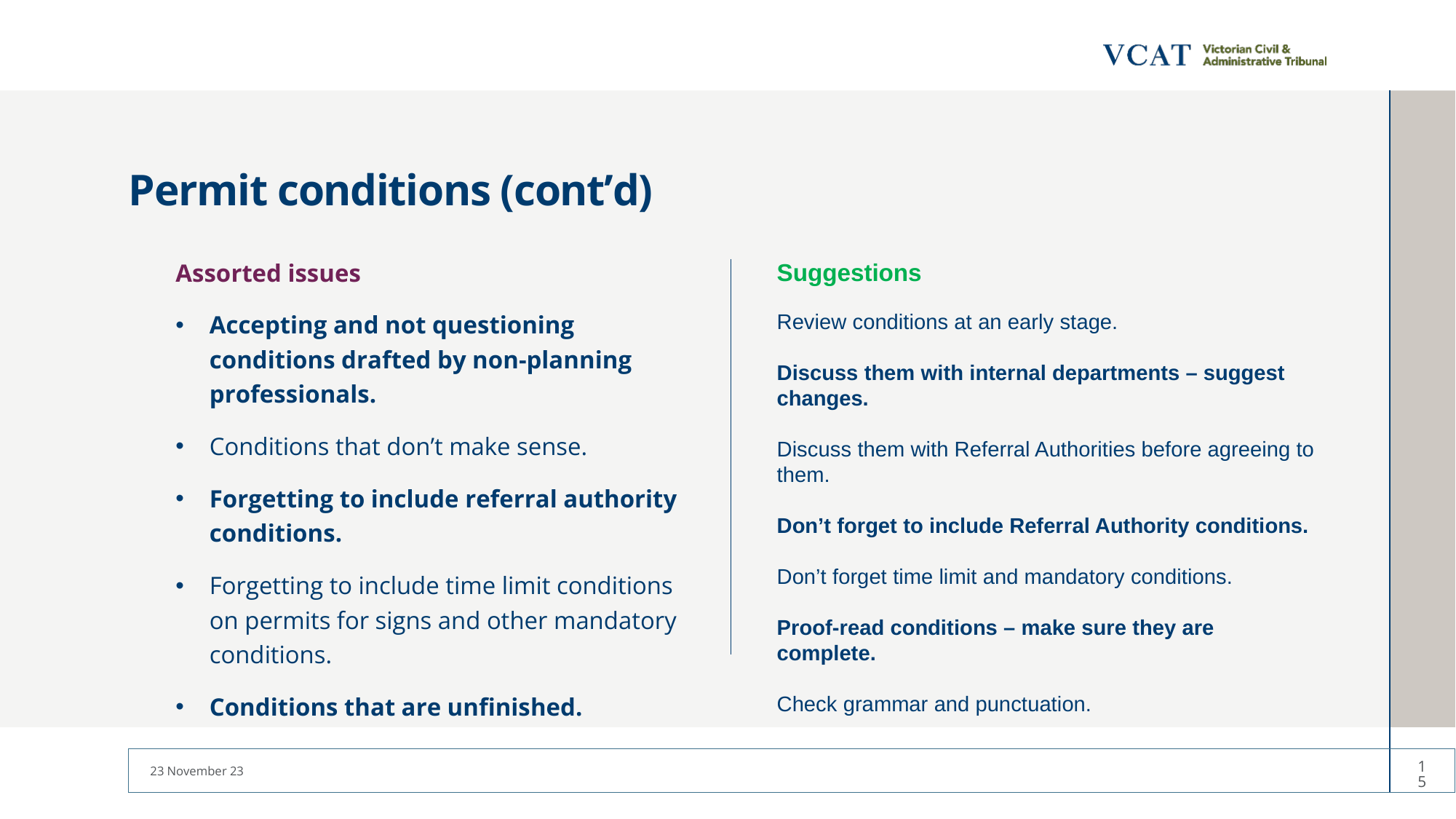

# Permit conditions (cont’d)
Assorted issues
Accepting and not questioning conditions drafted by non-planning professionals.
Conditions that don’t make sense.
Forgetting to include referral authority conditions.
Forgetting to include time limit conditions on permits for signs and other mandatory conditions.
Conditions that are unfinished.

Suggestions

Review conditions at an early stage.

Discuss them with internal departments – suggest changes.

Discuss them with Referral Authorities before agreeing to them.

Don’t forget to include Referral Authority conditions.

Don’t forget time limit and mandatory conditions.

Proof-read conditions – make sure they are complete.

Check grammar and punctuation.

15
23 November 23